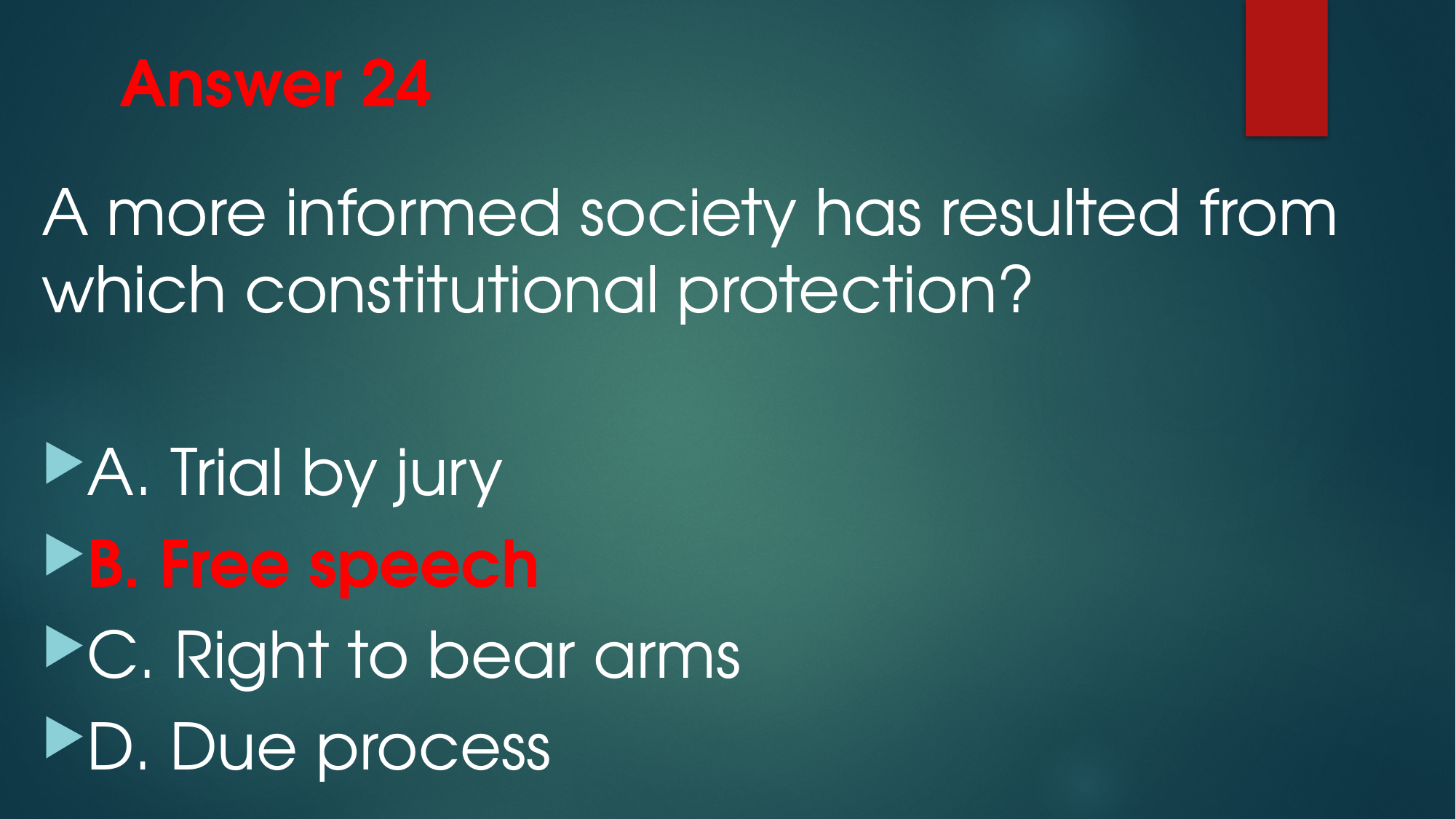

# Answer 24
A more informed society has resulted from which constitutional protection?

A. Trial by jury
B. Free speech
C. Right to bear arms
D. Due process